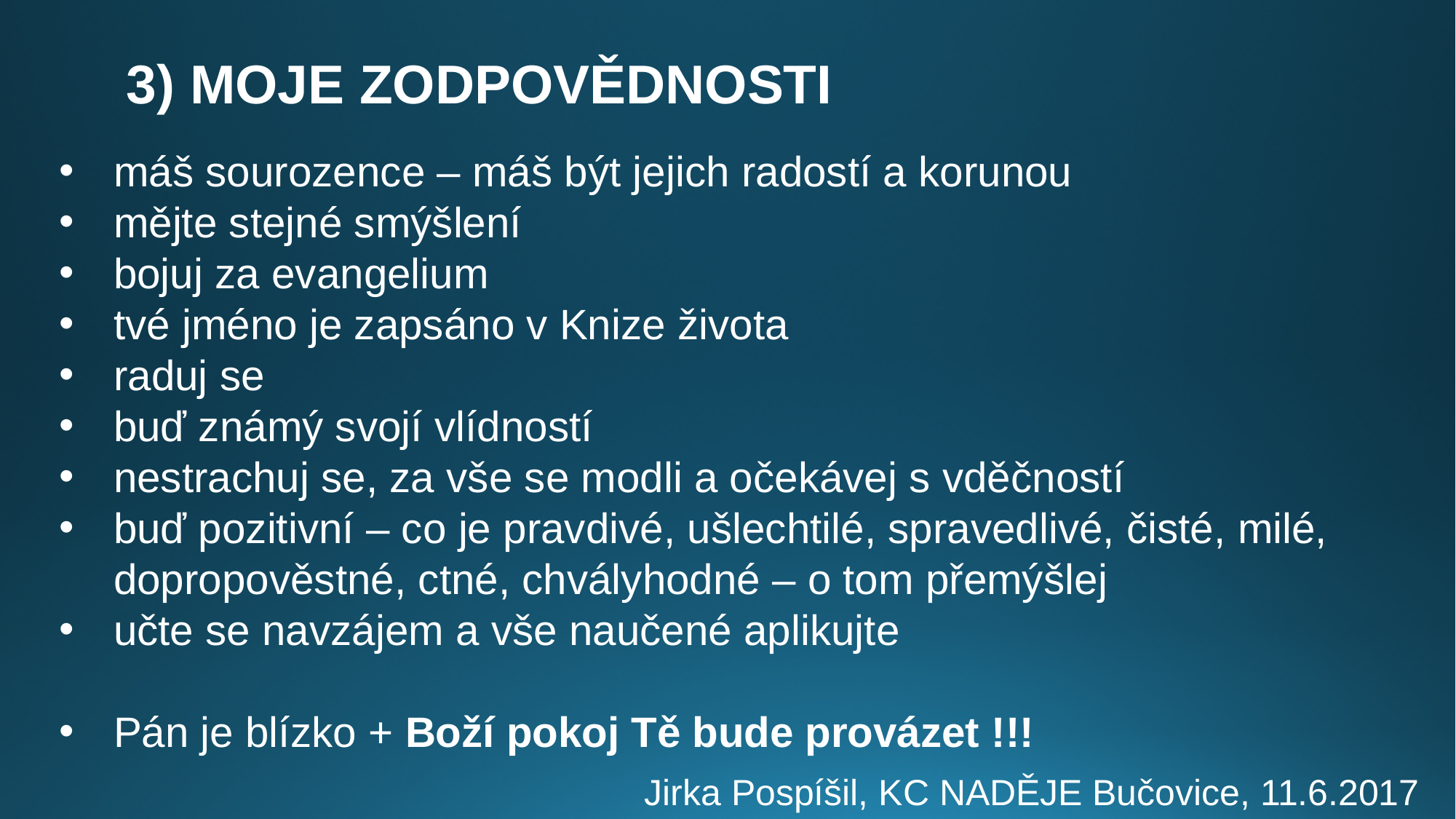

3) MOJE ZODPOVĚDNOSTI
máš sourozence – máš být jejich radostí a korunou
mějte stejné smýšlení
bojuj za evangelium
tvé jméno je zapsáno v Knize života
raduj se
buď známý svojí vlídností
nestrachuj se, za vše se modli a očekávej s vděčností
buď pozitivní – co je pravdivé, ušlechtilé, spravedlivé, čisté, milé, dopropověstné, ctné, chvályhodné – o tom přemýšlej
učte se navzájem a vše naučené aplikujte

Pán je blízko + Boží pokoj Tě bude provázet !!!
Jirka Pospíšil, KC NADĚJE Bučovice, 11.6.2017